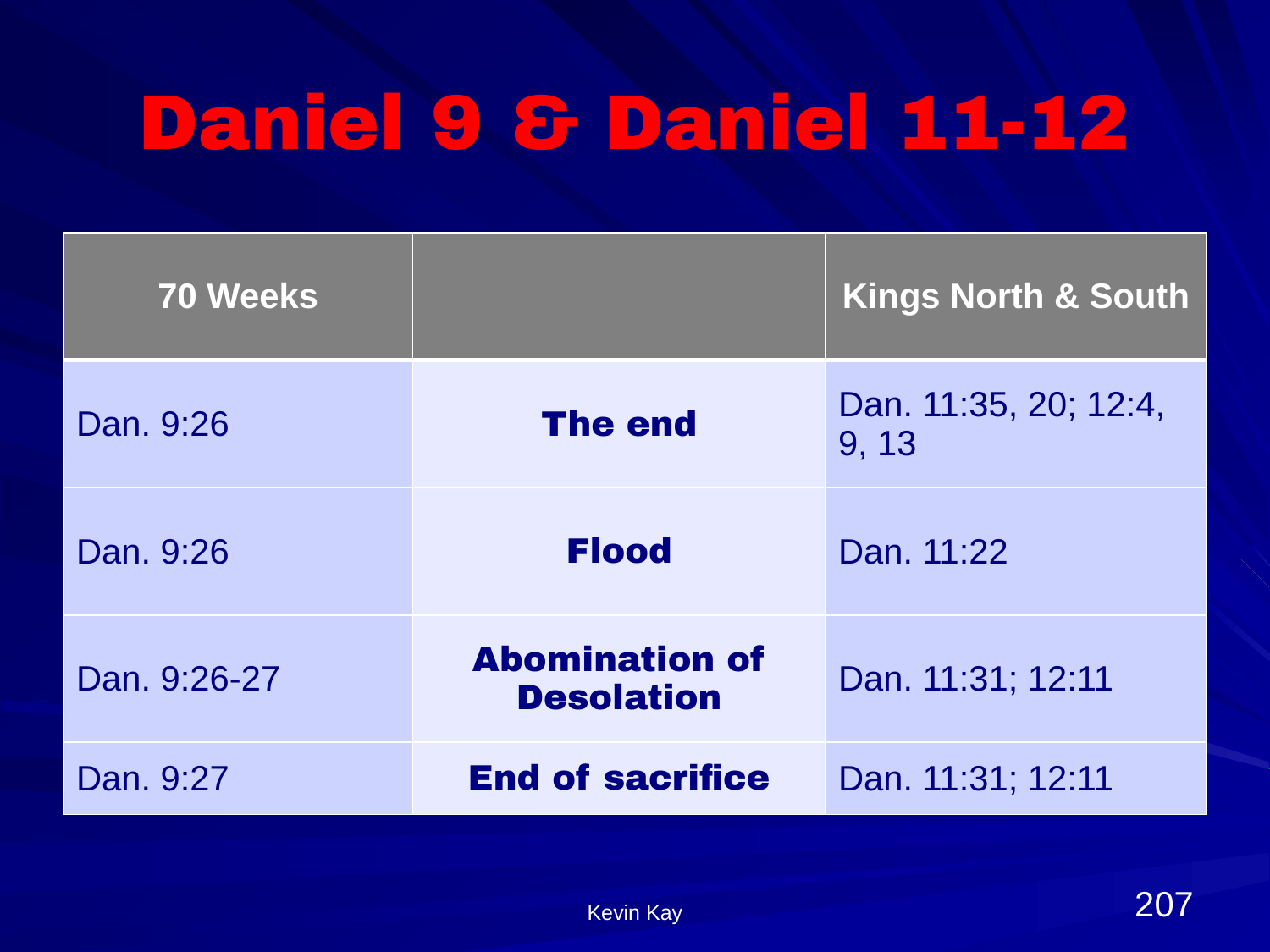

# Daniel 9 & Daniel 11-12
| 70 Weeks |  | Kings North & South |
| --- | --- | --- |
| Dan. 9:26 | The end | Dan. 11:35, 20; 12:4, 9, 13 |
| Dan. 9:26 | Flood | Dan. 11:22 |
| Dan. 9:26-27 | Abomination of Desolation | Dan. 11:31; 12:11 |
| Dan. 9:27 | End of sacrifice | Dan. 11:31; 12:11 |
207
Kevin Kay